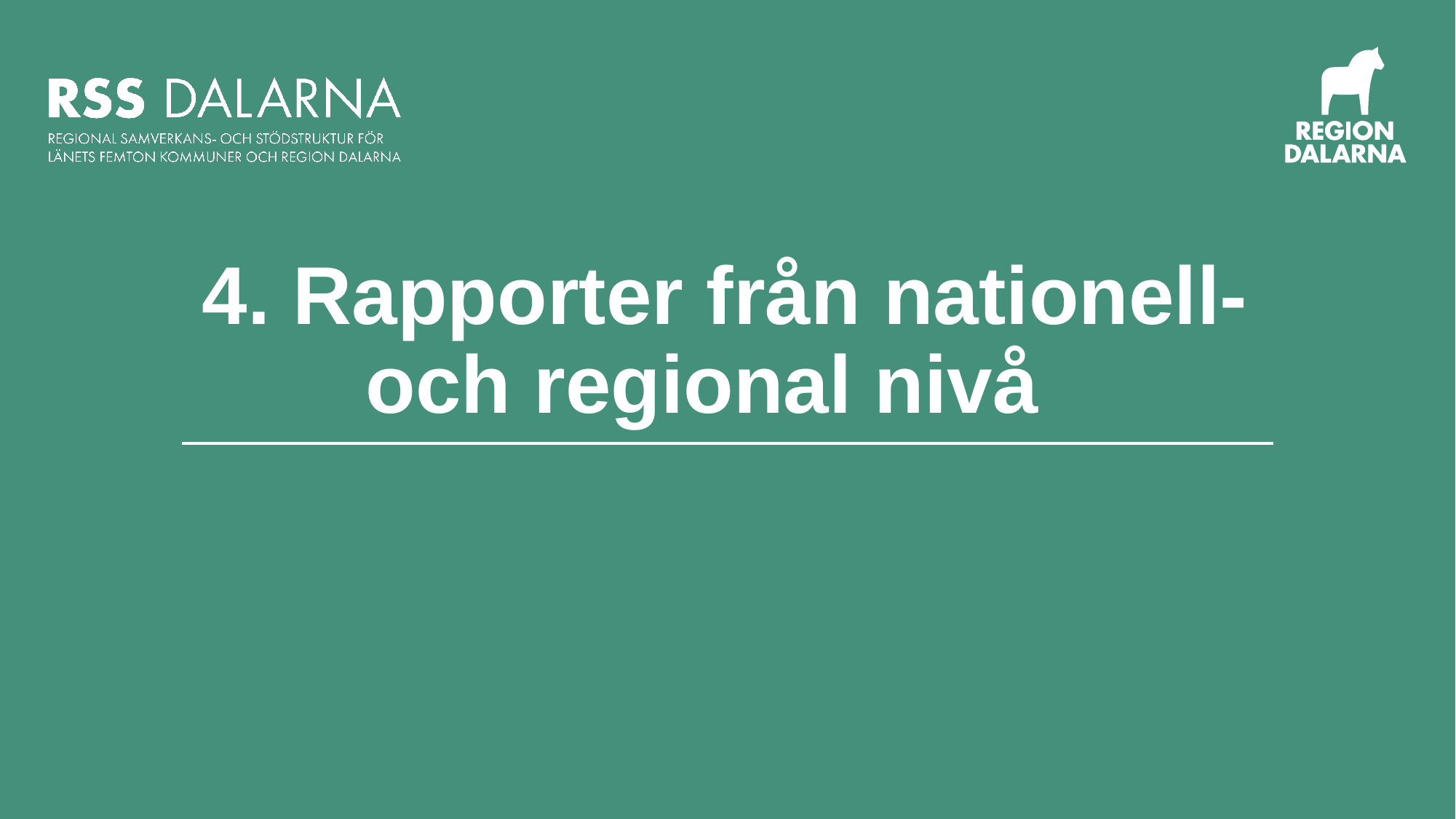

# 4. Rapporter från nationell- och regional nivå